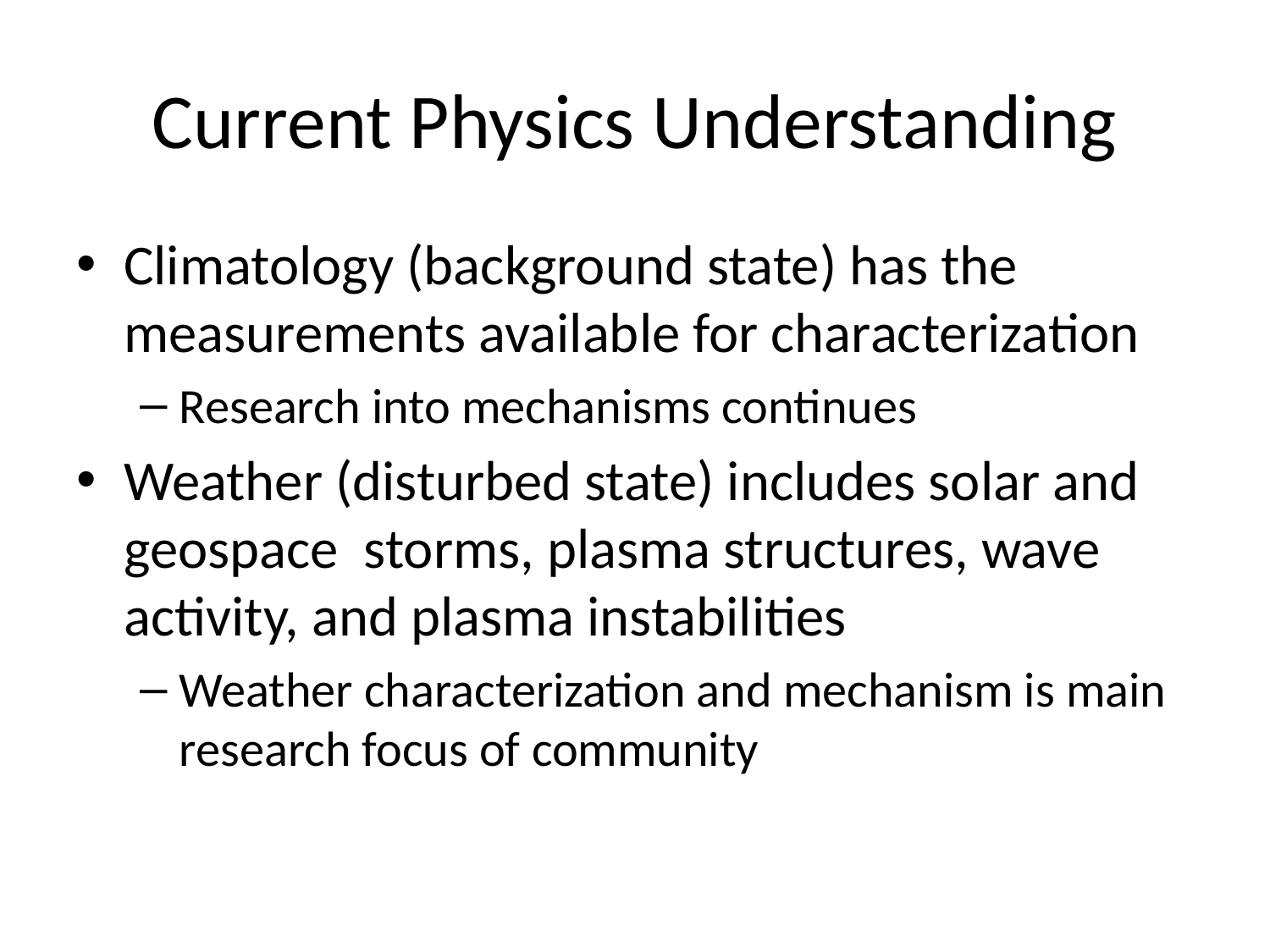

# Current Physics Understanding
Climatology (background state) has the measurements available for characterization
Research into mechanisms continues
Weather (disturbed state) includes solar and geospace  storms, plasma structures, wave activity, and plasma instabilities
Weather characterization and mechanism is main research focus of community